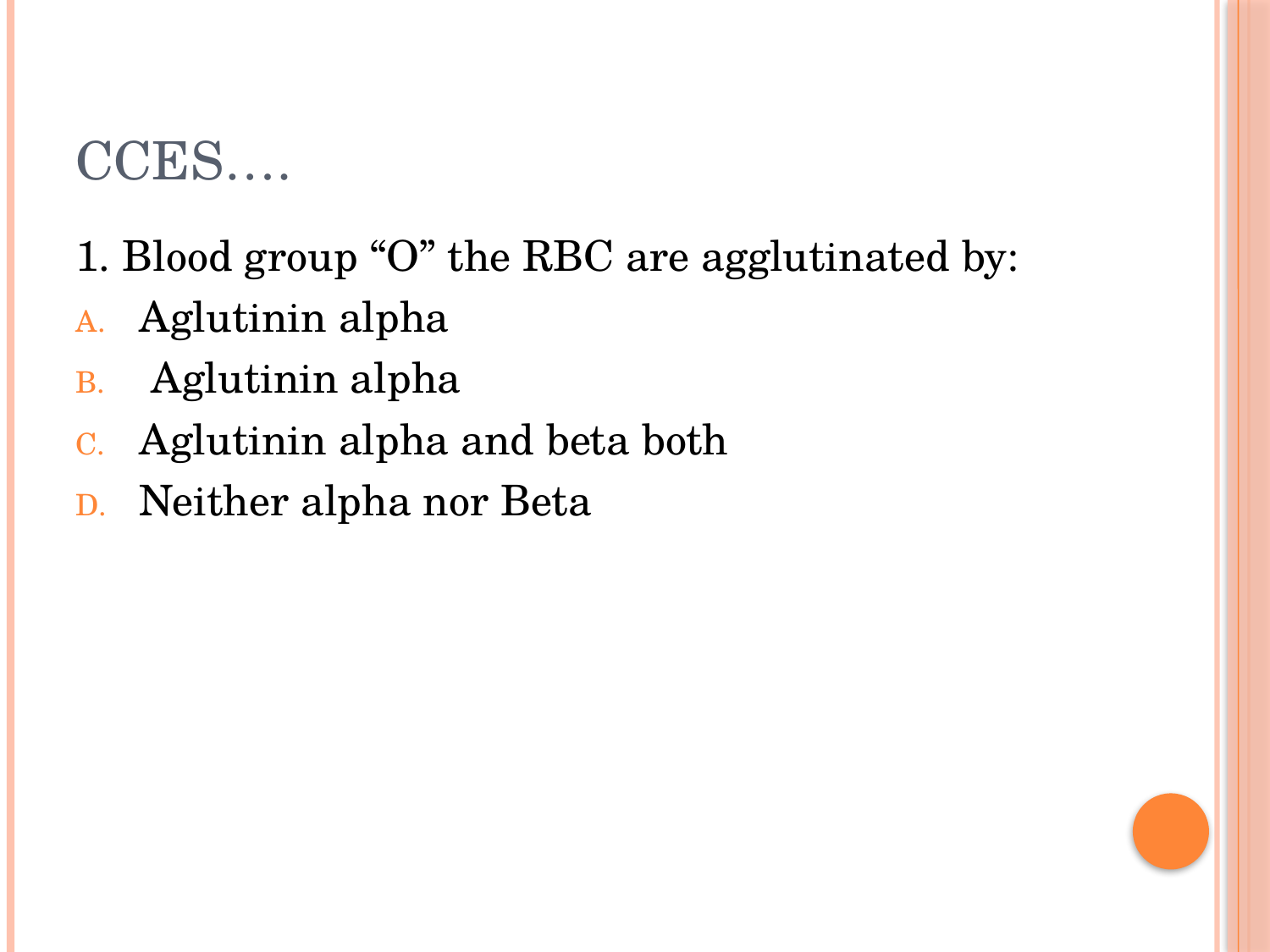

# CCES….
1. Blood group “O” the RBC are agglutinated by:
Aglutinin alpha
 Aglutinin alpha
Aglutinin alpha and beta both
Neither alpha nor Beta